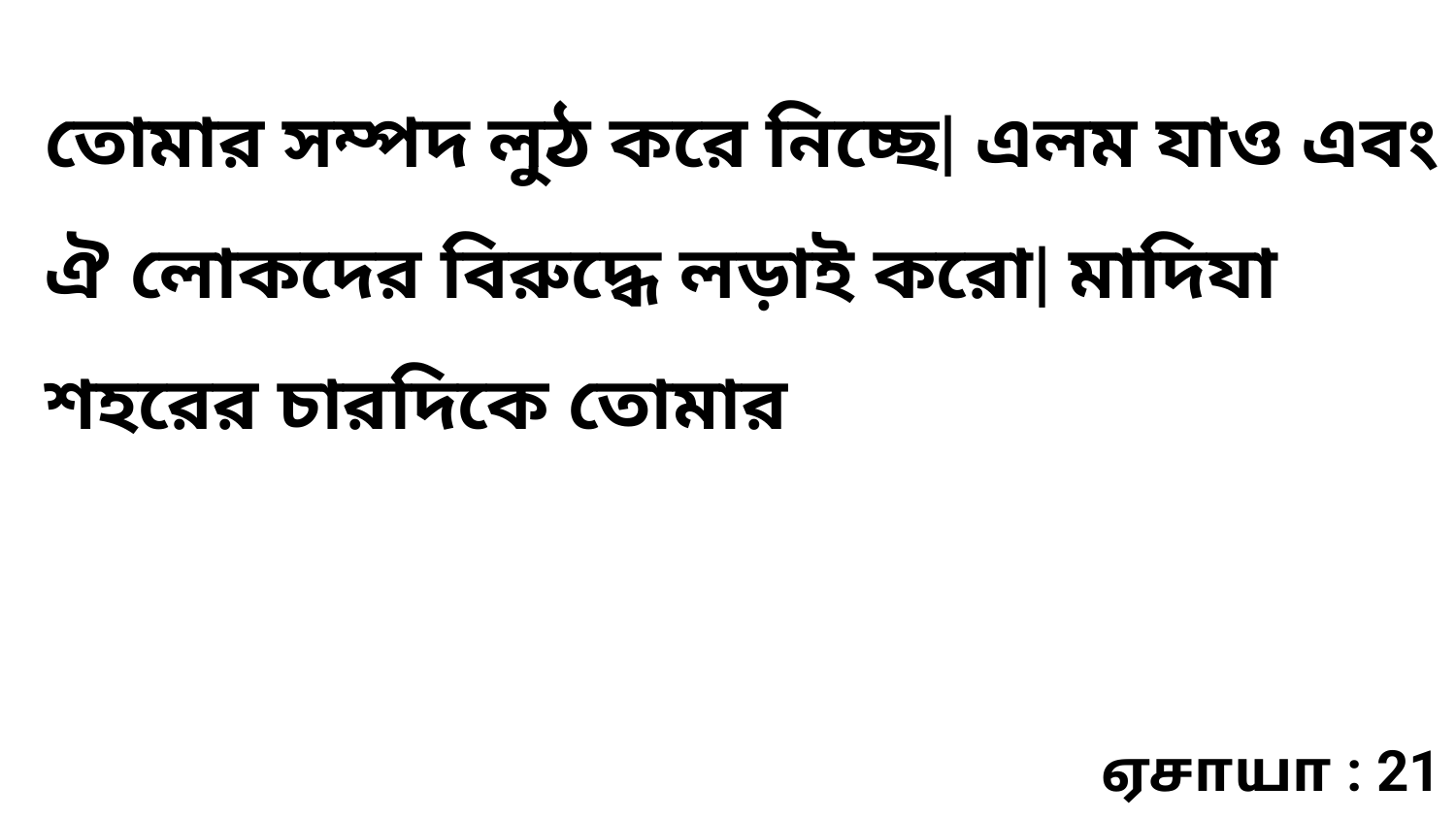

তোমার সম্পদ লুঠ করে নিচ্ছে| এলম যাও এবং ঐ লোকদের বিরুদ্ধে লড়াই করো| মাদিযা শহরের চারদিকে তোমার
ஏசாயா : 21